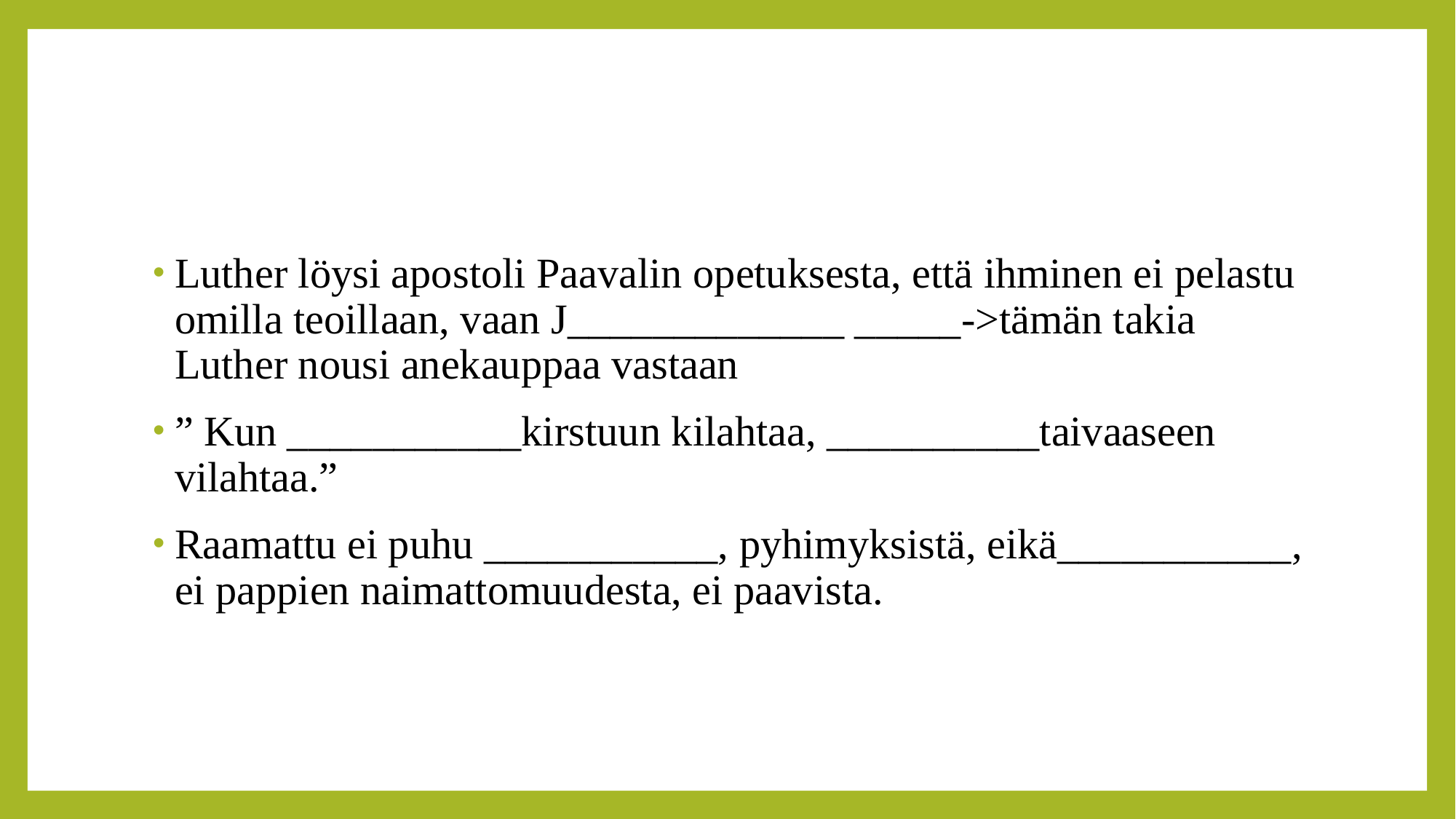

#
Luther löysi apostoli Paavalin opetuksesta, että ihminen ei pelastu omilla teoillaan, vaan J_____________ _____->tämän takia Luther nousi anekauppaa vastaan
” Kun ___________kirstuun kilahtaa, __________taivaaseen vilahtaa.”
Raamattu ei puhu ___________, pyhimyksistä, eikä___________, ei pappien naimattomuudesta, ei paavista.